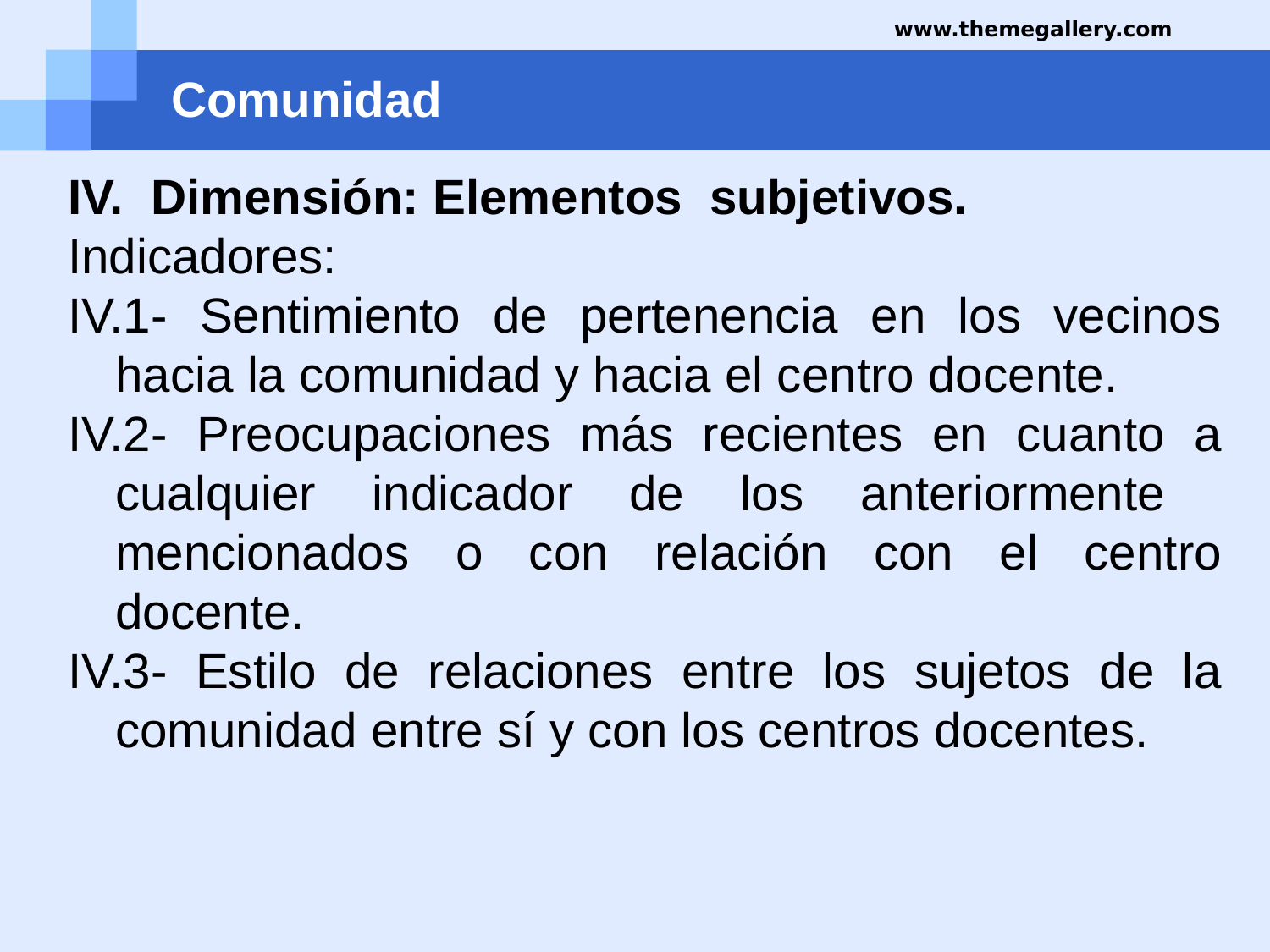

www.themegallery.com
# Comunidad
IV.  Dimensión: Elementos  subjetivos.
Indicadores:
IV.1- Sentimiento de pertenencia en los vecinos hacia la comunidad y hacia el centro docente.
IV.2- Preocupaciones más recientes en cuanto a cualquier indicador de los anteriormente  mencionados o con relación con el centro docente.
IV.3- Estilo de relaciones entre los sujetos de la comunidad entre sí y con los centros docentes.